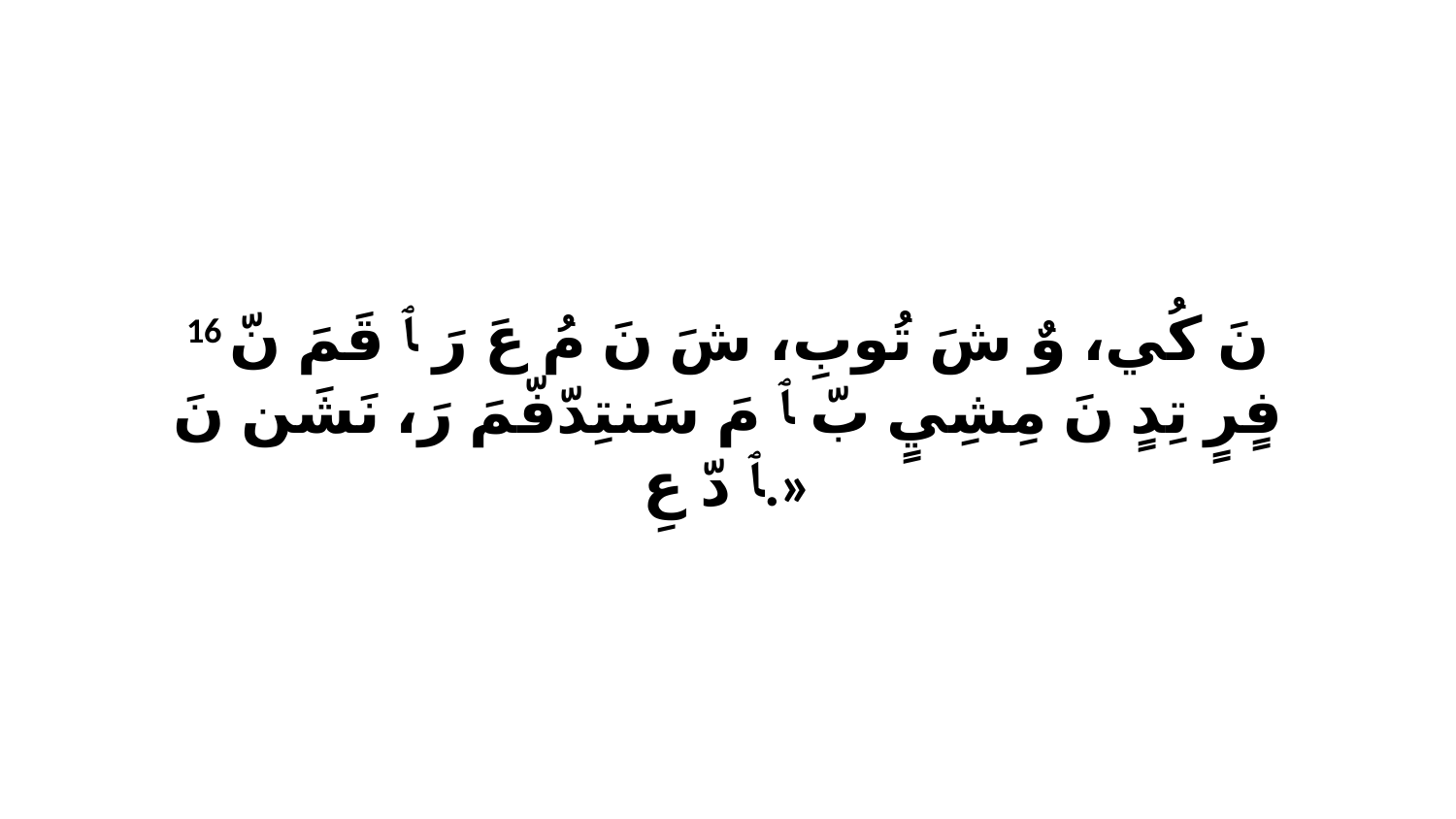

16 نَ كُي، وٌ شَ تُوبِ، شَ نَ مُ عَ رَ ﭑ قَمَ نّ فٍرٍ تِدٍ نَ مِشِيٍ بّ ﭑ مَ سَنتِدّفّمَ رَ، نَشَن نَ ﭑ دّ عِ.»